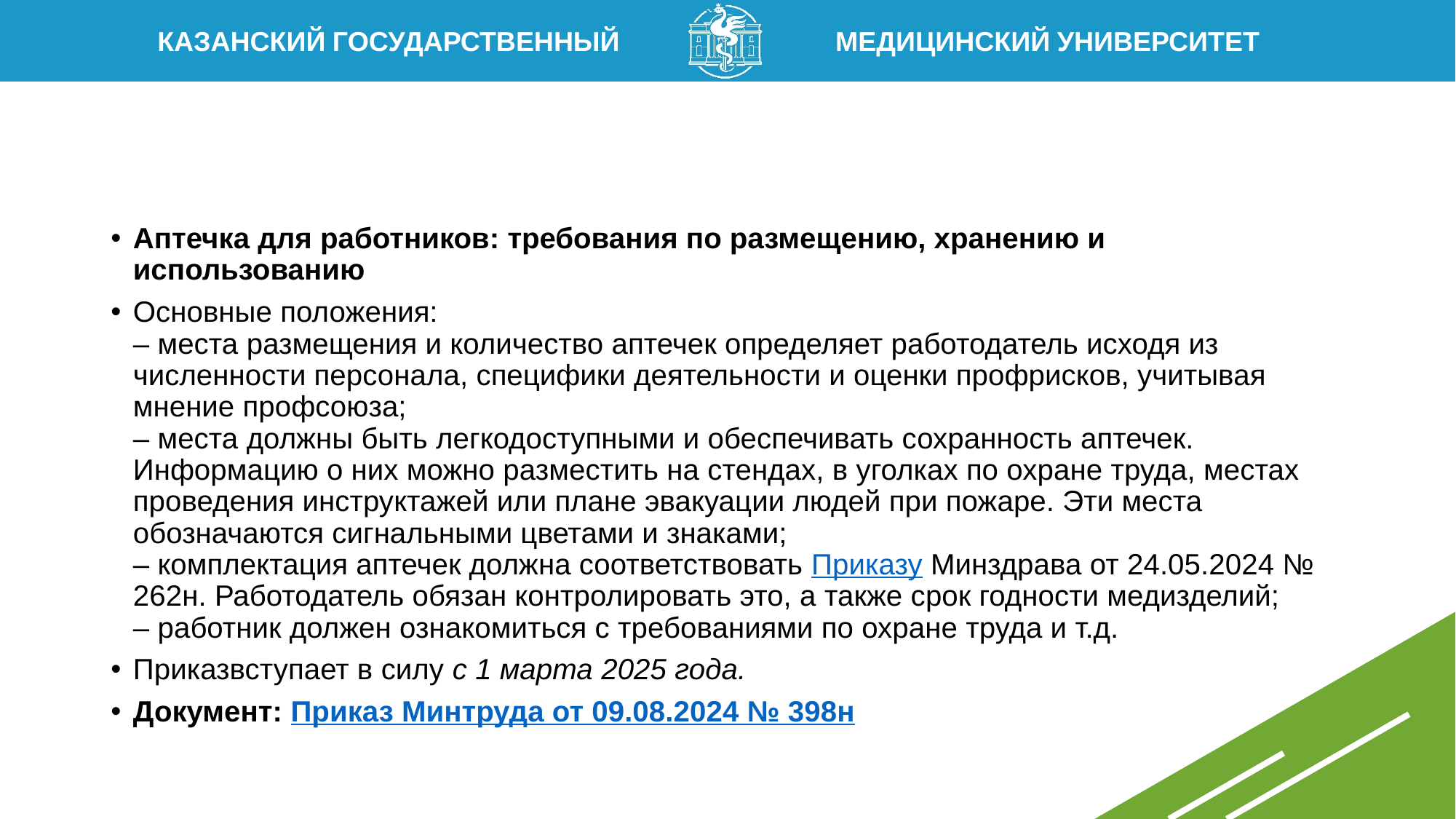

#
Аптечка для работников: требования по размещению, хранению и использованию
Основные положения:
– места размещения и количество аптечек определяет работодатель исходя из численности персонала, специфики деятельности и оценки профрисков, учитывая мнение профсоюза;
– места должны быть легкодоступными и обеспечивать сохранность аптечек. Информацию о них можно разместить на стендах, в уголках по охране труда, местах проведения инструктажей или плане эвакуации людей при пожаре. Эти места обозначаются сигнальными цветами и знаками;
– комплектация аптечек должна соответствовать Приказу Минздрава от 24.05.2024 № 262н. Работодатель обязан контролировать это, а также срок годности медизделий;
– работник должен ознакомиться с требованиями по охране труда и т.д.
Приказвступает в силу с 1 марта 2025 года.
Документ: Приказ Минтруда от 09.08.2024 № 398н